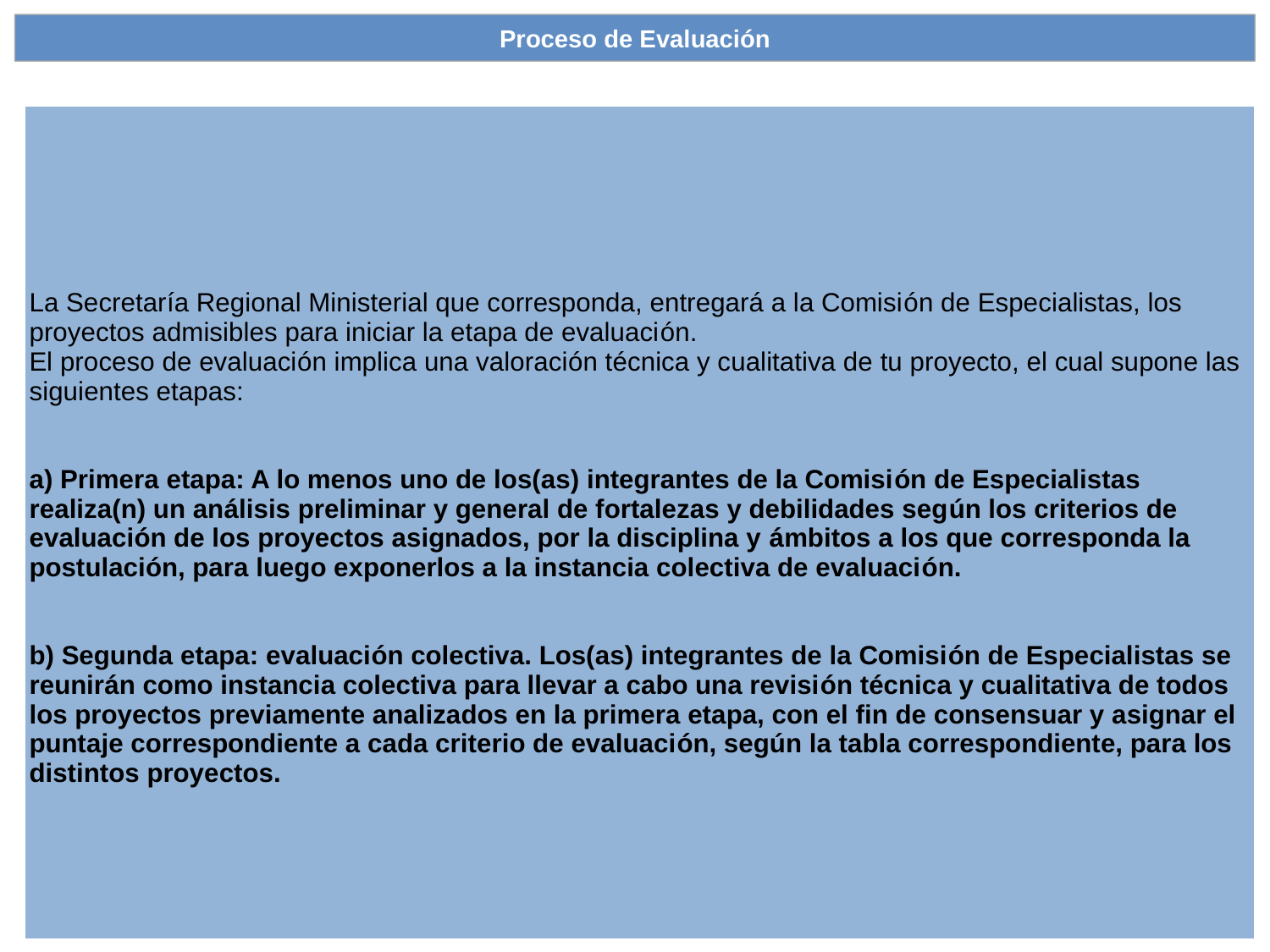

Proceso de Evaluación
| La Secretaría Regional Ministerial que corresponda, entregará a la Comisión de Especialistas, los proyectos admisibles para iniciar la etapa de evaluación. El proceso de evaluación implica una valoración técnica y cualitativa de tu proyecto, el cual supone las siguientes etapas: a) Primera etapa: A lo menos uno de los(as) integrantes de la Comisión de Especialistas realiza(n) un análisis preliminar y general de fortalezas y debilidades según los criterios de evaluación de los proyectos asignados, por la disciplina y ámbitos a los que corresponda la postulación, para luego exponerlos a la instancia colectiva de evaluación. b) Segunda etapa: evaluación colectiva. Los(as) integrantes de la Comisión de Especialistas se reunirán como instancia colectiva para llevar a cabo una revisión técnica y cualitativa de todos los proyectos previamente analizados en la primera etapa, con el fin de consensuar y asignar el puntaje correspondiente a cada criterio de evaluación, según la tabla correspondiente, para los distintos proyectos. |
| --- |